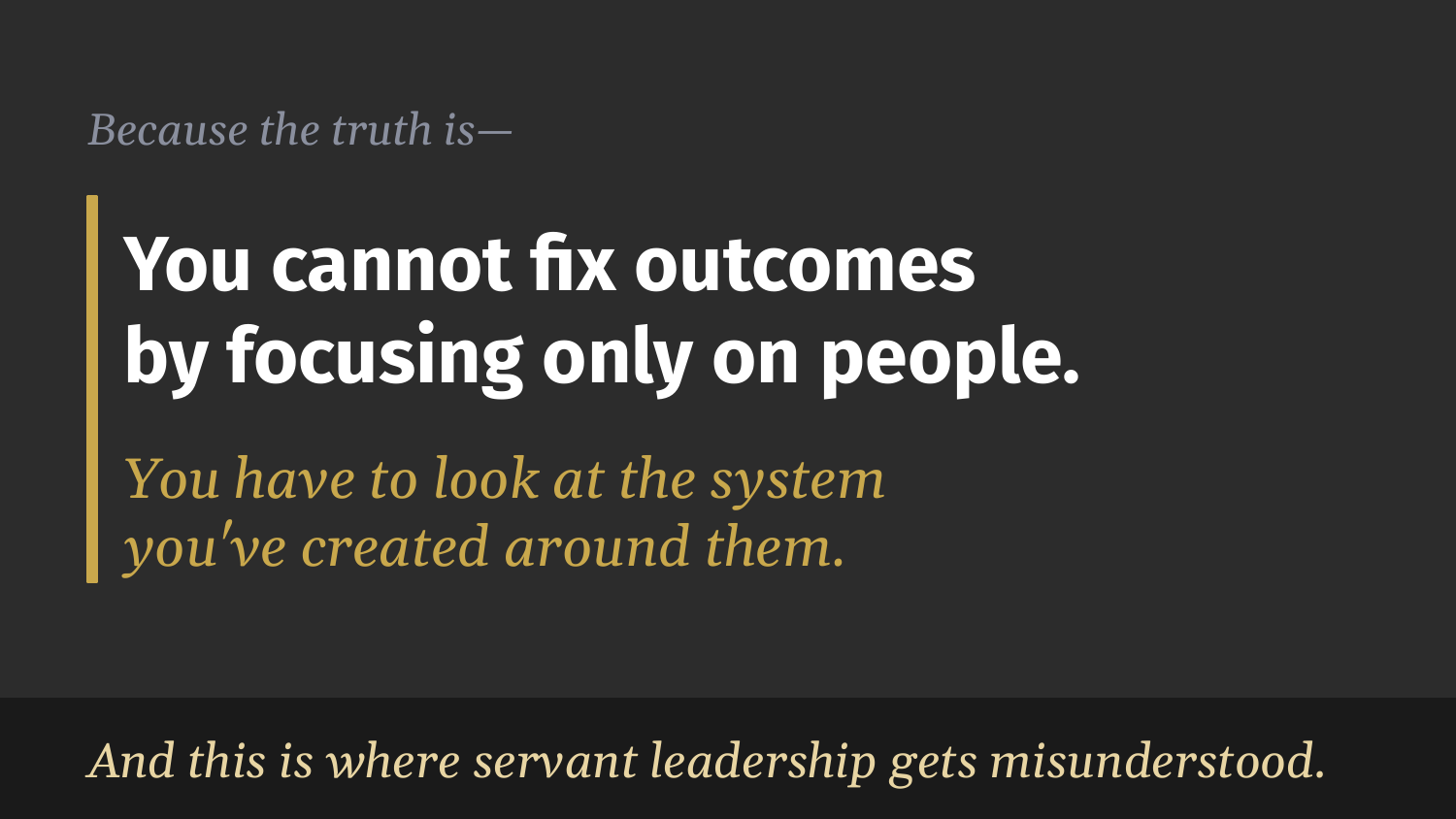

Because the truth is—

You cannot fix outcomes
by focusing only on people.
You have to look at the system
you've created around them.

And this is where servant leadership gets misunderstood.